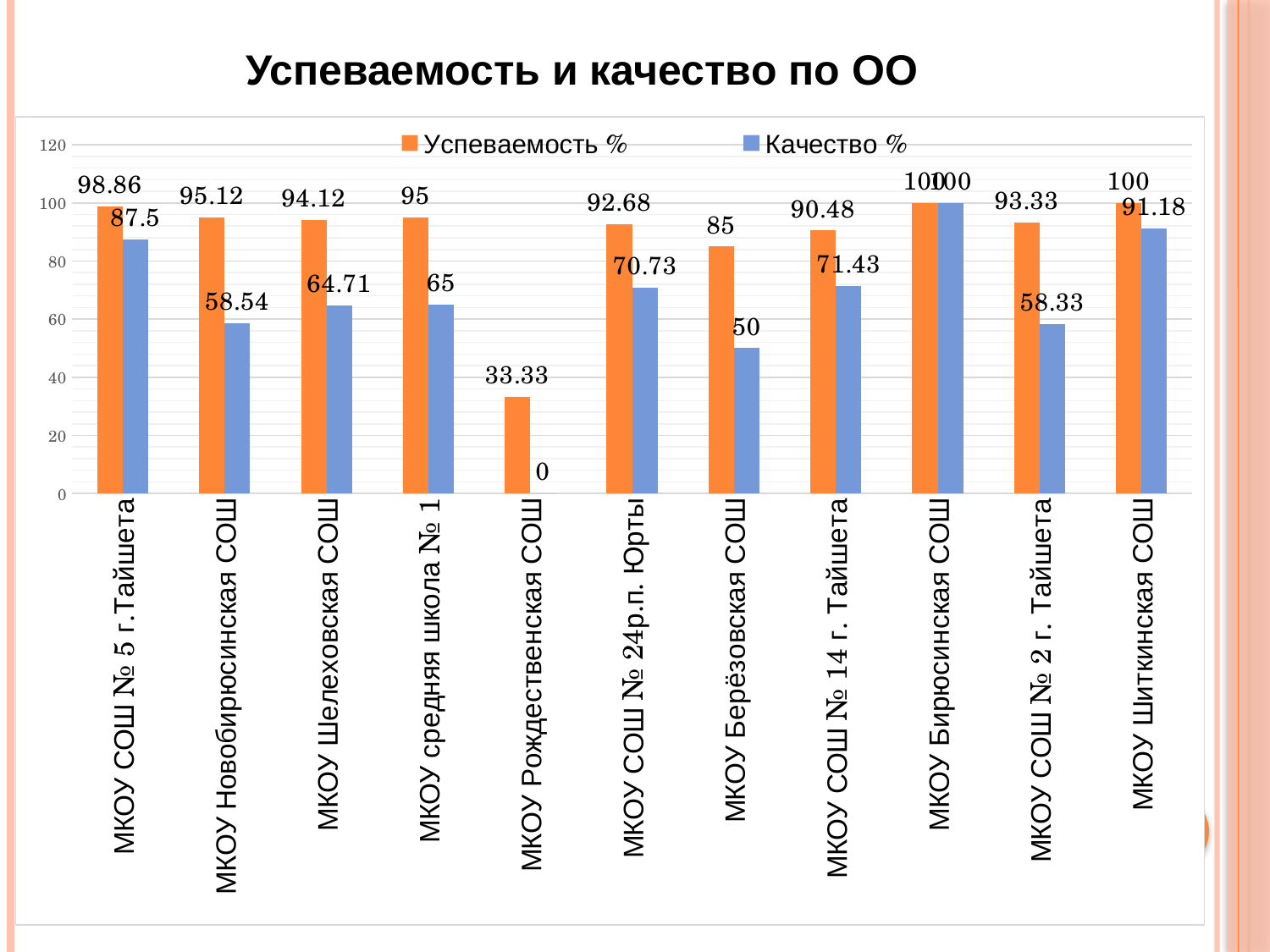

Успеваемость и качество по ОО

### Chart

| Category | Успеваемость % | Качество % |
|---|---|---|
| МКОУ СОШ № 5 г.Тайшета | 98.86 | 87.5 |
| МКОУ Новобирюсинская СОШ | 95.12 | 58.54 |
| МКОУ Шелеховская СОШ | 94.12 | 64.71 |
|  МКОУ средняя школа № 1 | 95.0 | 65.0 |
| МКОУ Рождественская СОШ | 33.33 | 0.0 |
| МКОУ СОШ № 24р.п. Юрты | 92.68 | 70.73 |
| МКОУ Берёзовская СОШ | 85.0 | 50.0 |
| МКОУ СОШ № 14 г. Тайшета | 90.48 | 71.43 |
| МКОУ Бирюсинская СОШ | 100.0 | 100.0 |
| МКОУ СОШ № 2 г. Тайшета | 93.33 | 58.33 |
| МКОУ Шиткинская СОШ | 100.0 | 91.18 |